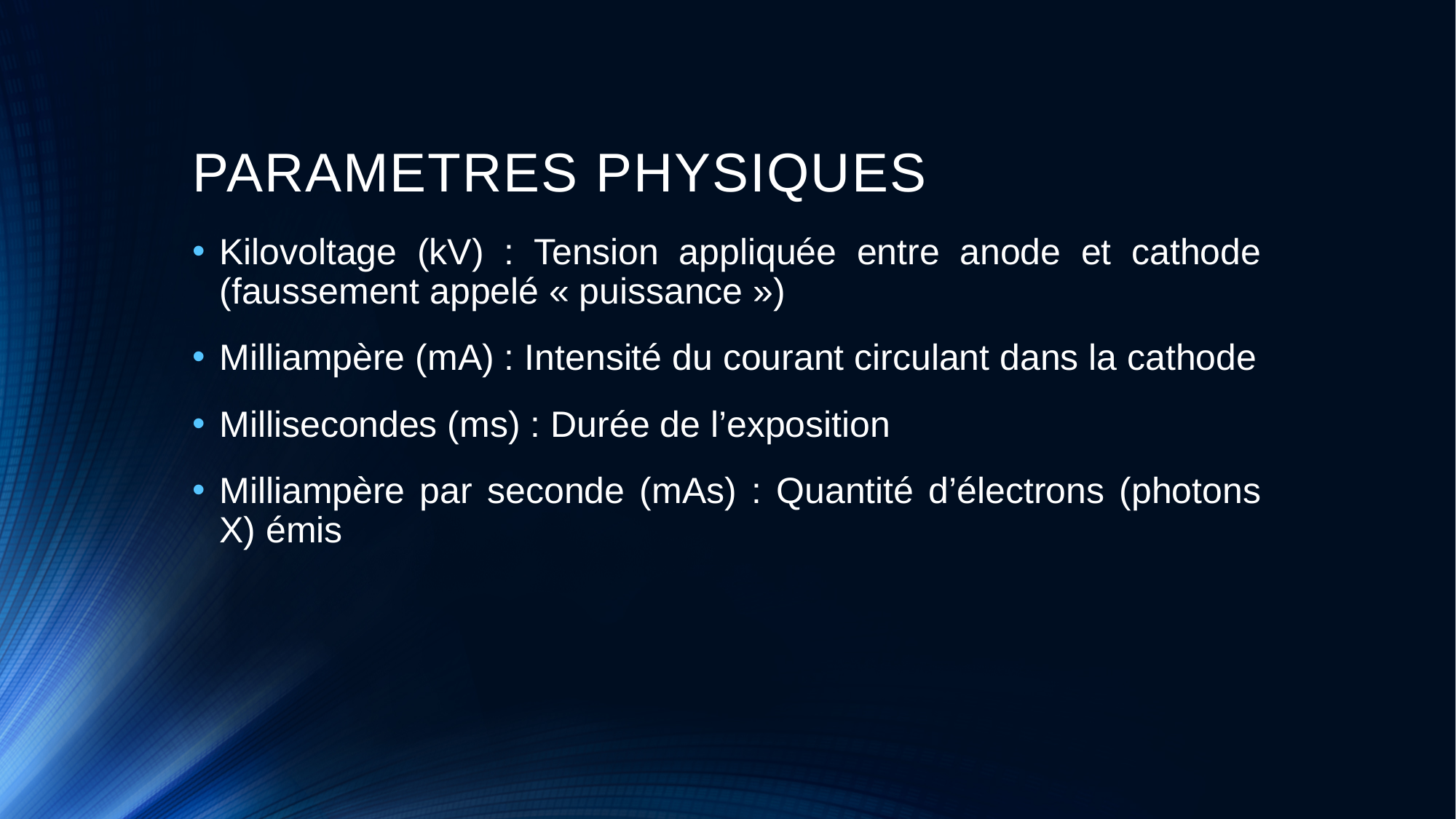

# PARAMETRES PHYSIQUES
Kilovoltage (kV) : Tension appliquée entre anode et cathode (faussement appelé « puissance »)
Milliampère (mA) : Intensité du courant circulant dans la cathode
Millisecondes (ms) : Durée de l’exposition
Milliampère par seconde (mAs) : Quantité d’électrons (photons X) émis